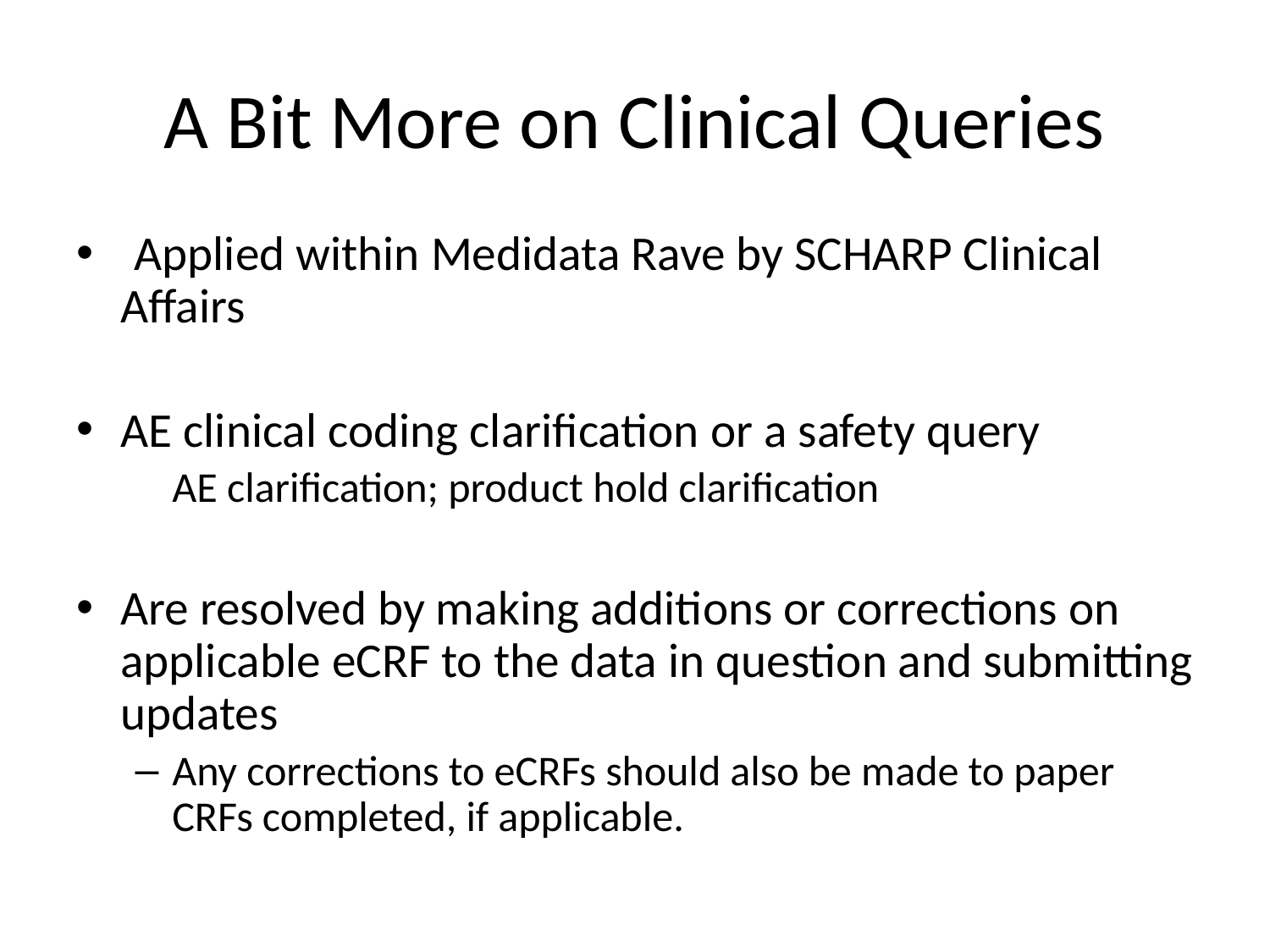

# A Bit More on Clinical Queries
 Applied within Medidata Rave by SCHARP Clinical Affairs

AE clinical coding clarification or a safety query
	AE clarification; product hold clarification

Are resolved by making additions or corrections on applicable eCRF to the data in question and submitting updates
Any corrections to eCRFs should also be made to paper CRFs completed, if applicable.